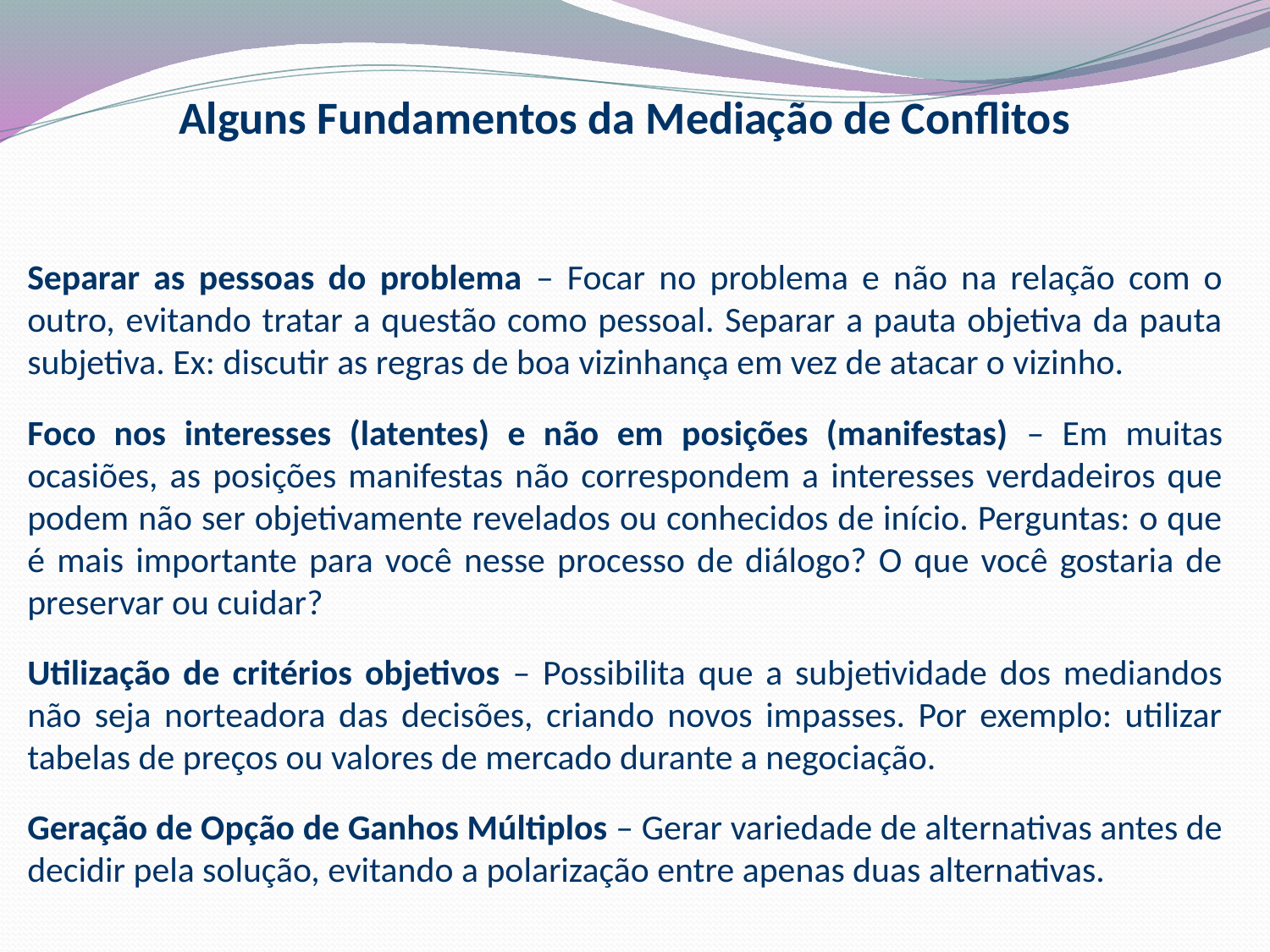

Alguns Fundamentos da Mediação de Conflitos

Separar as pessoas do problema – Focar no problema e não na relação com o outro, evitando tratar a questão como pessoal. Separar a pauta objetiva da pauta subjetiva. Ex: discutir as regras de boa vizinhança em vez de atacar o vizinho.
Foco nos interesses (latentes) e não em posições (manifestas) – Em muitas ocasiões, as posições manifestas não correspondem a interesses verdadeiros que podem não ser objetivamente revelados ou conhecidos de início. Perguntas: o que é mais importante para você nesse processo de diálogo? O que você gostaria de preservar ou cuidar?
Utilização de critérios objetivos – Possibilita que a subjetividade dos mediandos não seja norteadora das decisões, criando novos impasses. Por exemplo: utilizar tabelas de preços ou valores de mercado durante a negociação.
Geração de Opção de Ganhos Múltiplos – Gerar variedade de alternativas antes de decidir pela solução, evitando a polarização entre apenas duas alternativas.